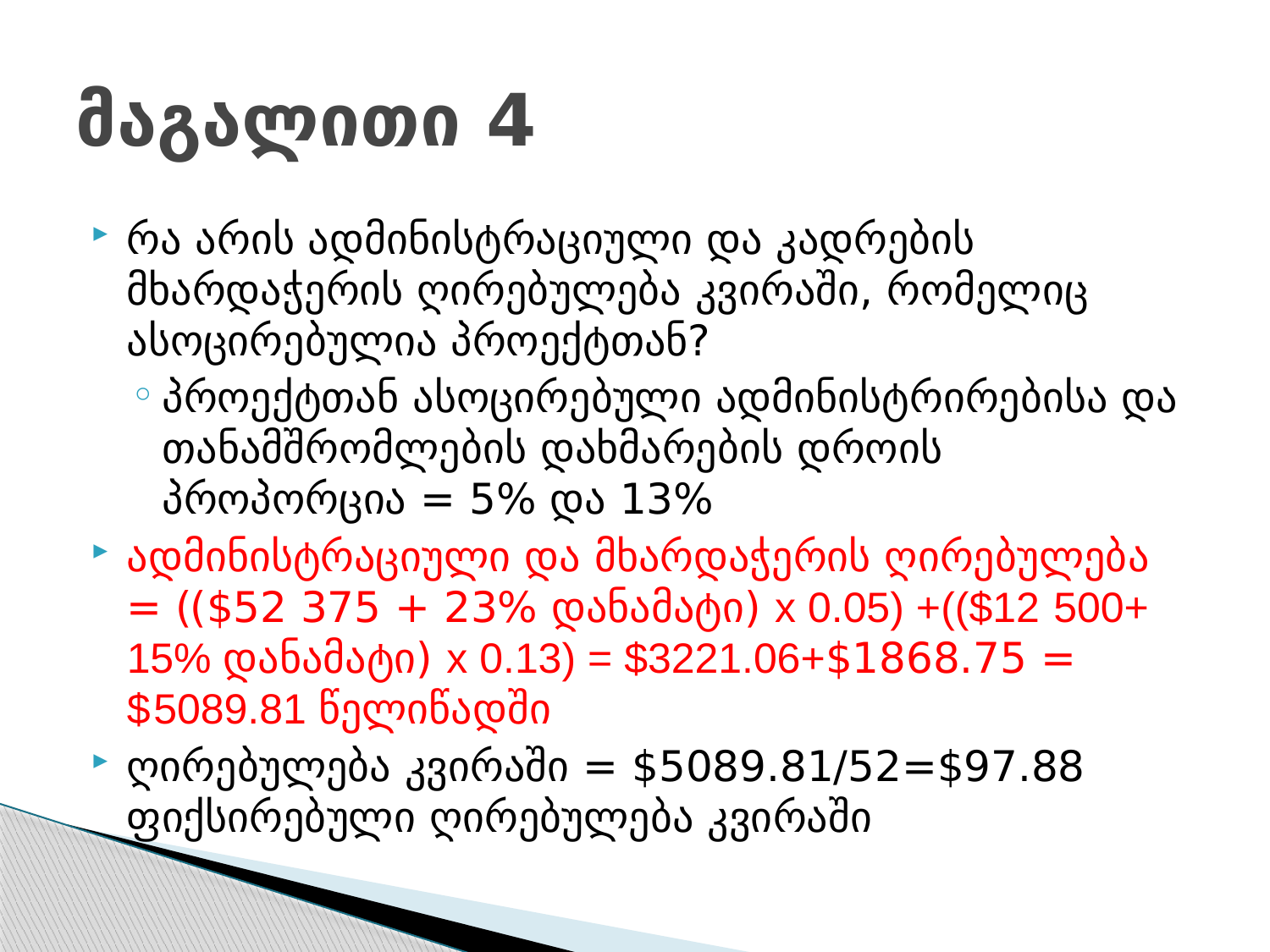

# მაგალითი 4
რა არის ადმინისტრაციული და კადრების მხარდაჭერის ღირებულება კვირაში, რომელიც ასოცირებულია პროექტთან?
პროექტთან ასოცირებული ადმინისტრირებისა და თანამშრომლების დახმარების დროის პროპორცია = 5% და 13%
ადმინისტრაციული და მხარდაჭერის ღირებულება = (($52 375 + 23% დანამატი) x 0.05) +(($12 500+ 15% დანამატი) x 0.13) = $3221.06+$1868.75 = $5089.81 წელიწადში
ღირებულება კვირაში = $5089.81/52=$97.88  ფიქსირებული ღირებულება კვირაში